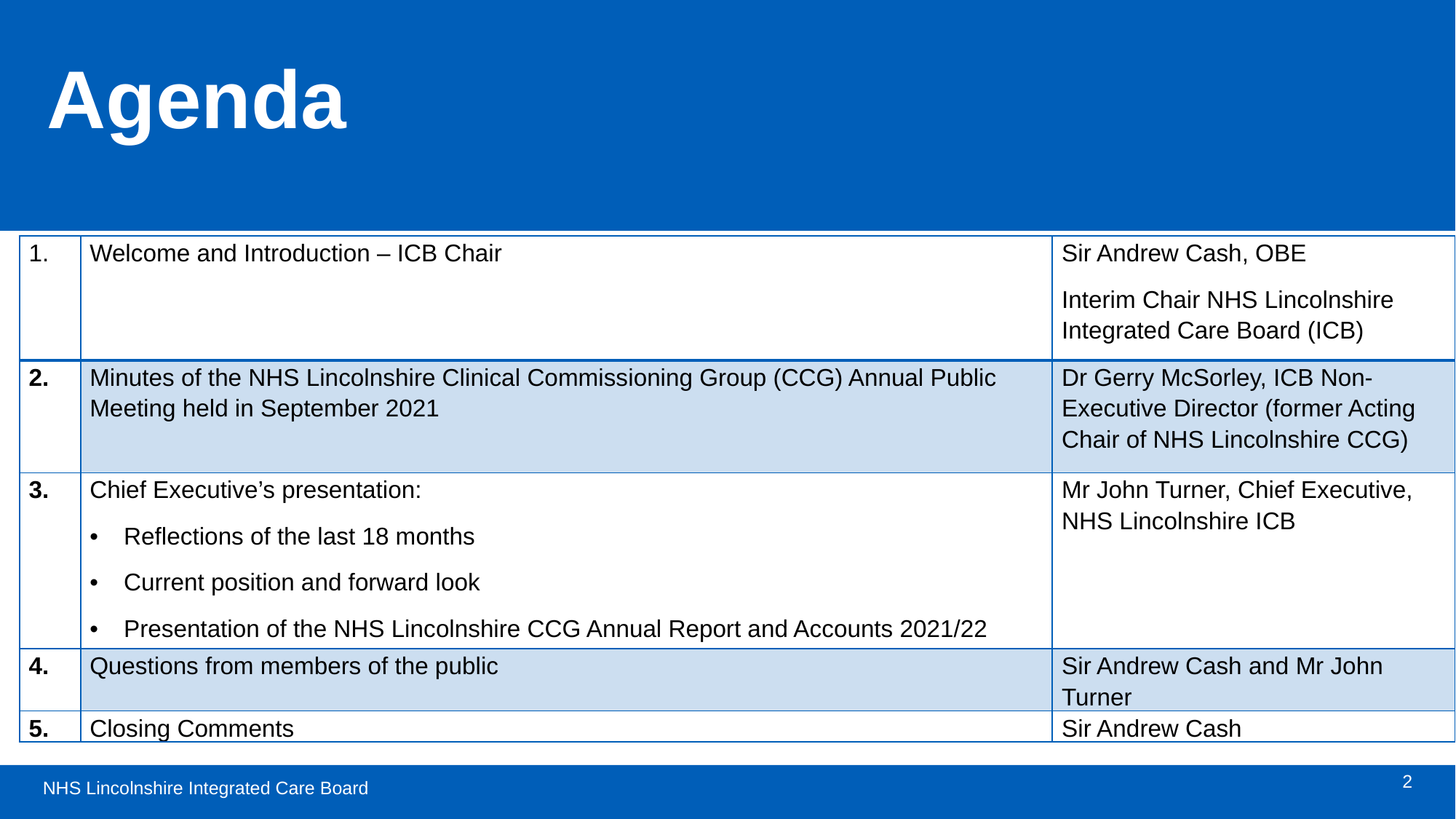

# Agenda
| 1. | Welcome and Introduction – ICB Chair | Sir Andrew Cash, OBE Interim Chair NHS Lincolnshire Integrated Care Board (ICB) |
| --- | --- | --- |
| 2. | Minutes of the NHS Lincolnshire Clinical Commissioning Group (CCG) Annual Public Meeting held in September 2021 | Dr Gerry McSorley, ICB Non-Executive Director (former Acting Chair of NHS Lincolnshire CCG) |
| 3. | Chief Executive’s presentation: Reflections of the last 18 months Current position and forward look Presentation of the NHS Lincolnshire CCG Annual Report and Accounts 2021/22 | Mr John Turner, Chief Executive, NHS Lincolnshire ICB |
| 4. | Questions from members of the public | Sir Andrew Cash and Mr John Turner |
| 5. | Closing Comments | Sir Andrew Cash |
2
NHS Lincolnshire Integrated Care Board